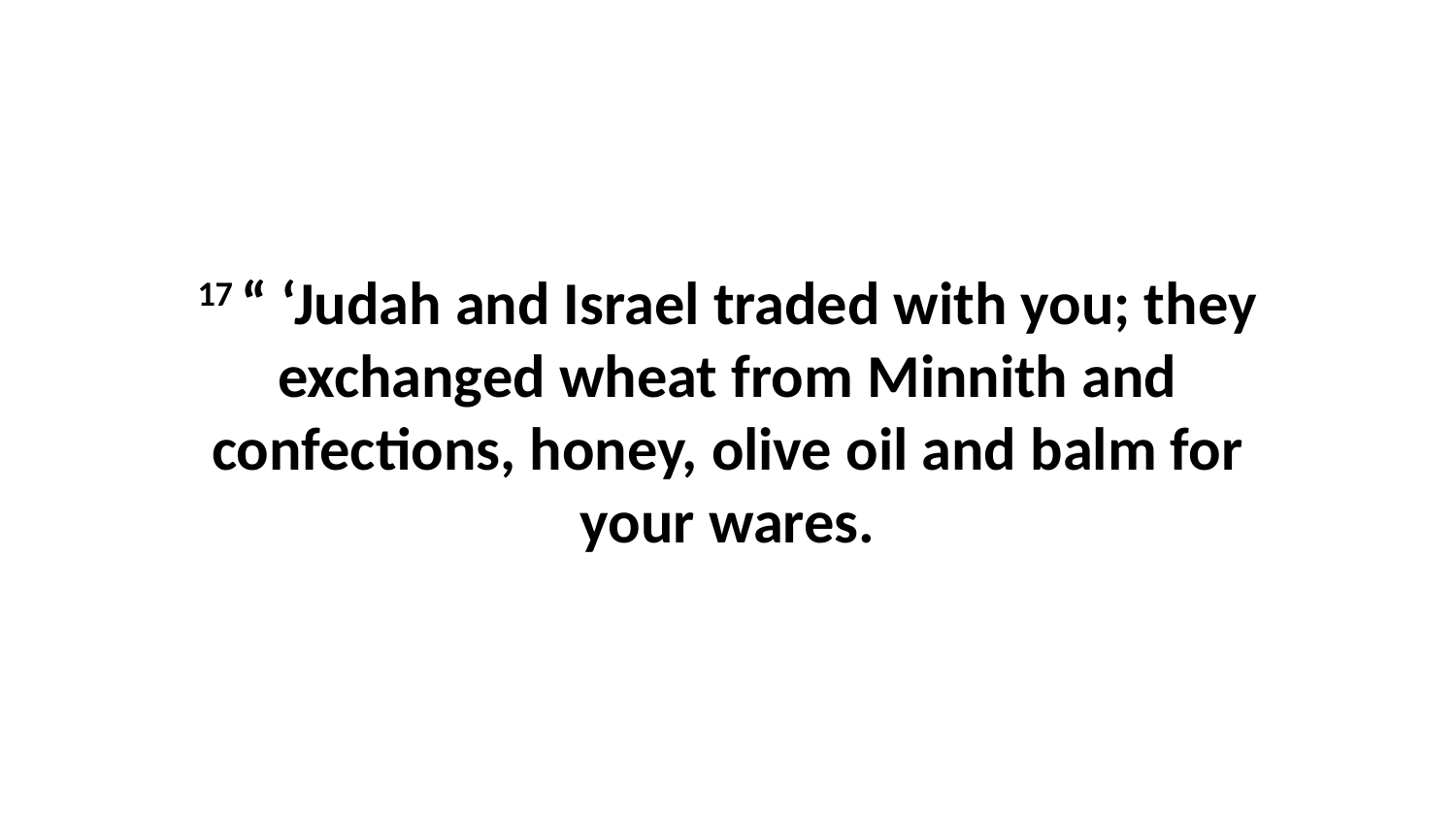

17 “ ‘Judah and Israel traded with you; they exchanged wheat from Minnith and confections, honey, olive oil and balm for your wares.